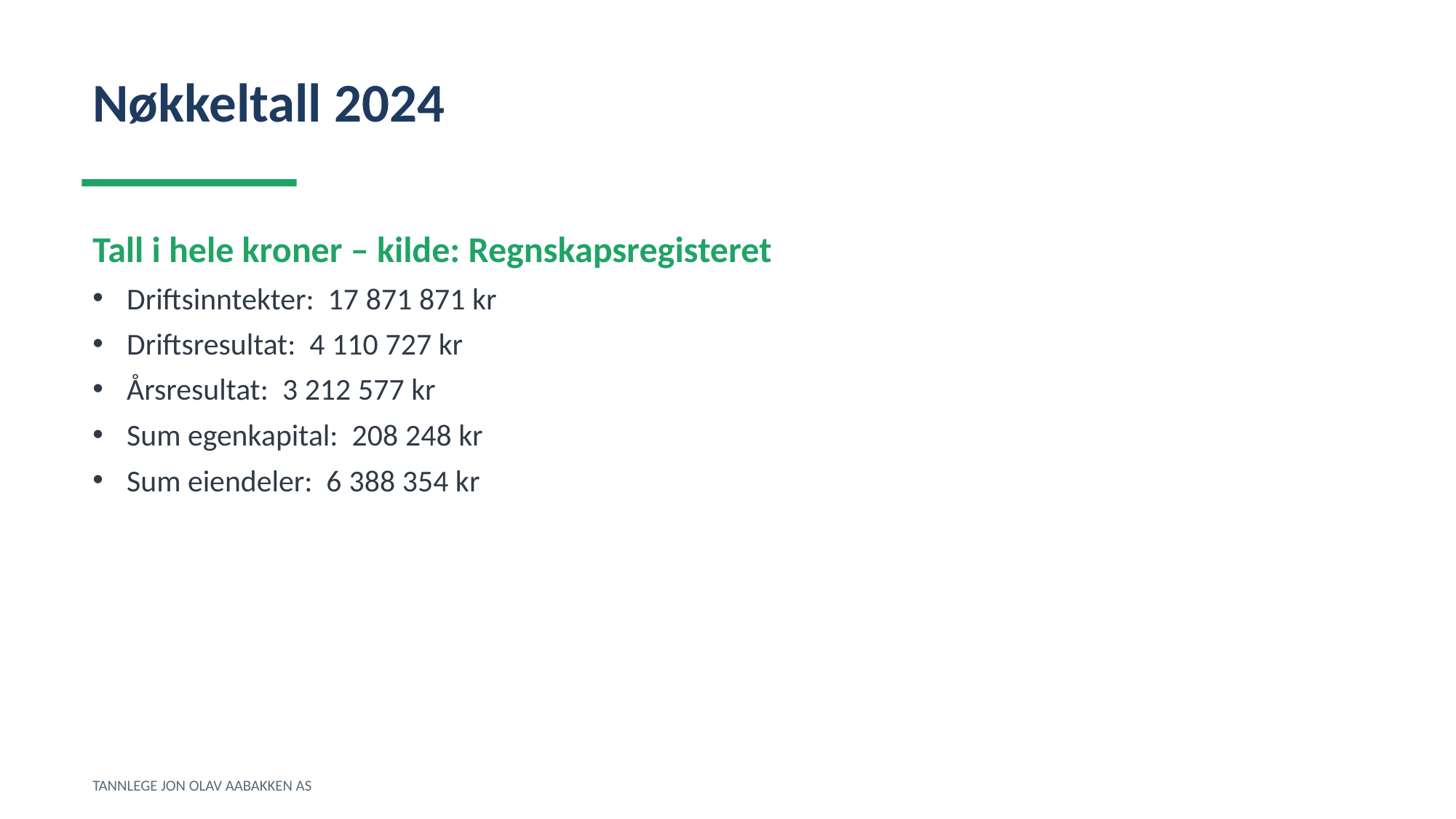

Nøkkeltall 2024

Tall i hele kroner – kilde: Regnskapsregisteret
Driftsinntekter:  17 871 871 kr
Driftsresultat:  4 110 727 kr
Årsresultat:  3 212 577 kr
Sum egenkapital:  208 248 kr
Sum eiendeler:  6 388 354 kr
TANNLEGE JON OLAV AABAKKEN AS